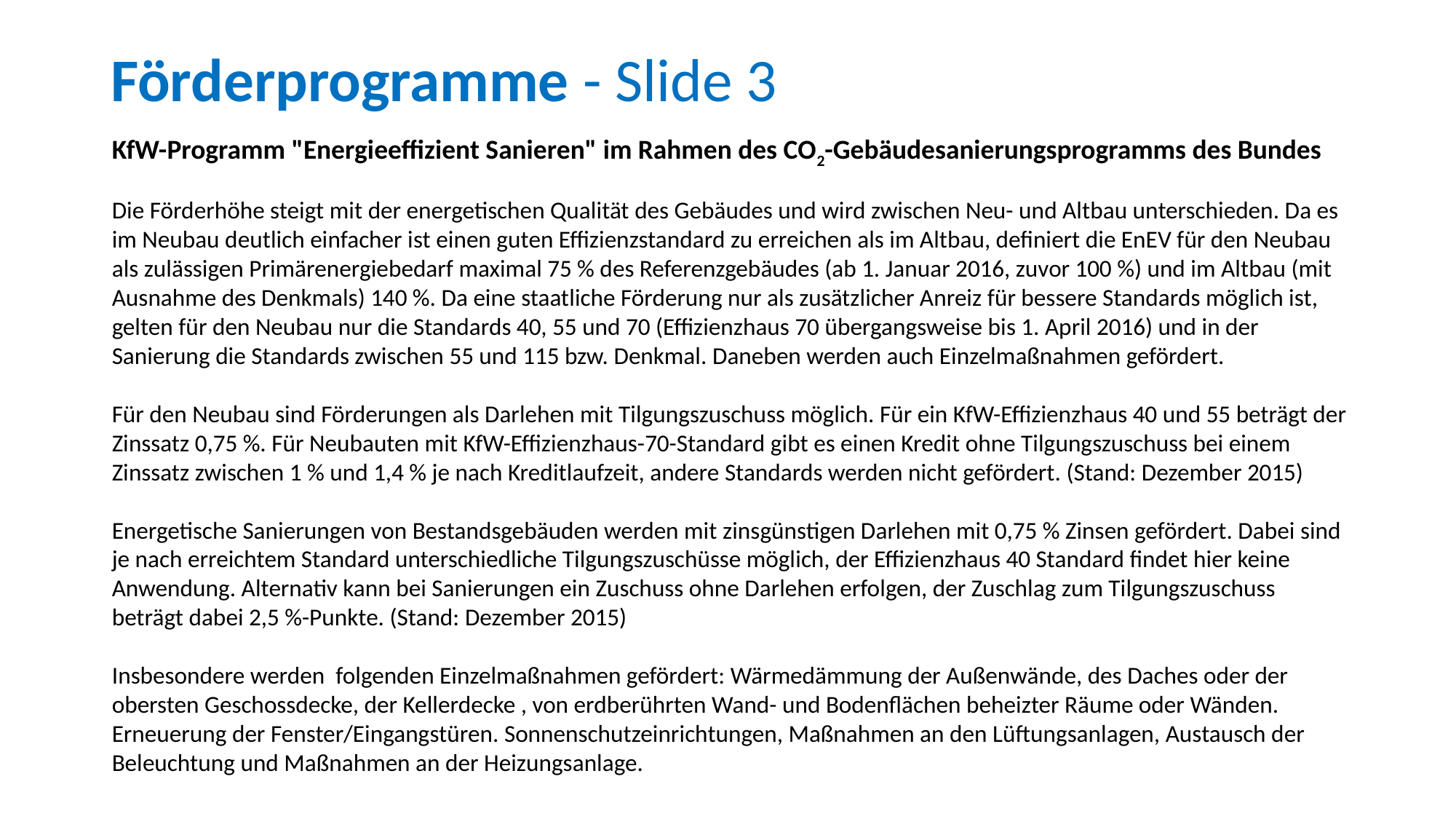

Förderprogramme - Slide 3
KfW-Programm "Energieeffizient Sanieren" im Rahmen des CO2-Gebäudesanierungsprogramms des Bundes

Die Förderhöhe steigt mit der energetischen Qualität des Gebäudes und wird zwischen Neu- und Altbau unterschieden. Da es im Neubau deutlich einfacher ist einen guten Effizienzstandard zu erreichen als im Altbau, definiert die EnEV für den Neubau als zulässigen Primärenergiebedarf maximal 75 % des Referenzgebäudes (ab 1. Januar 2016, zuvor 100 %) und im Altbau (mit Ausnahme des Denkmals) 140 %. Da eine staatliche Förderung nur als zusätzlicher Anreiz für bessere Standards möglich ist, gelten für den Neubau nur die Standards 40, 55 und 70 (Effizienzhaus 70 übergangsweise bis 1. April 2016) und in der Sanierung die Standards zwischen 55 und 115 bzw. Denkmal. Daneben werden auch Einzelmaßnahmen gefördert.

Für den Neubau sind Förderungen als Darlehen mit Tilgungszuschuss möglich. Für ein KfW-Effizienzhaus 40 und 55 beträgt der Zinssatz 0,75 %. Für Neubauten mit KfW-Effizienzhaus-70-Standard gibt es einen Kredit ohne Tilgungszuschuss bei einem Zinssatz zwischen 1 % und 1,4 % je nach Kreditlaufzeit, andere Standards werden nicht gefördert. (Stand: Dezember 2015)

Energetische Sanierungen von Bestandsgebäuden werden mit zinsgünstigen Darlehen mit 0,75 % Zinsen gefördert. Dabei sind je nach erreichtem Standard unterschiedliche Tilgungszuschüsse möglich, der Effizienzhaus 40 Standard findet hier keine Anwendung. Alternativ kann bei Sanierungen ein Zuschuss ohne Darlehen erfolgen, der Zuschlag zum Tilgungszuschuss beträgt dabei 2,5 %-Punkte. (Stand: Dezember 2015)

Insbesondere werden  folgenden Einzelmaßnahmen gefördert: Wärmedämmung der Außenwände, des Daches oder der obersten Geschossdecke, der Kellerdecke , von erdberührten Wand- und Bodenflächen beheizter Räume oder Wänden.
Erneuerung der Fenster/Eingangstüren. Sonnenschutzeinrichtungen, Maßnahmen an den Lüftungsanlagen, Austausch der Beleuchtung und Maßnahmen an der Heizungsanlage.